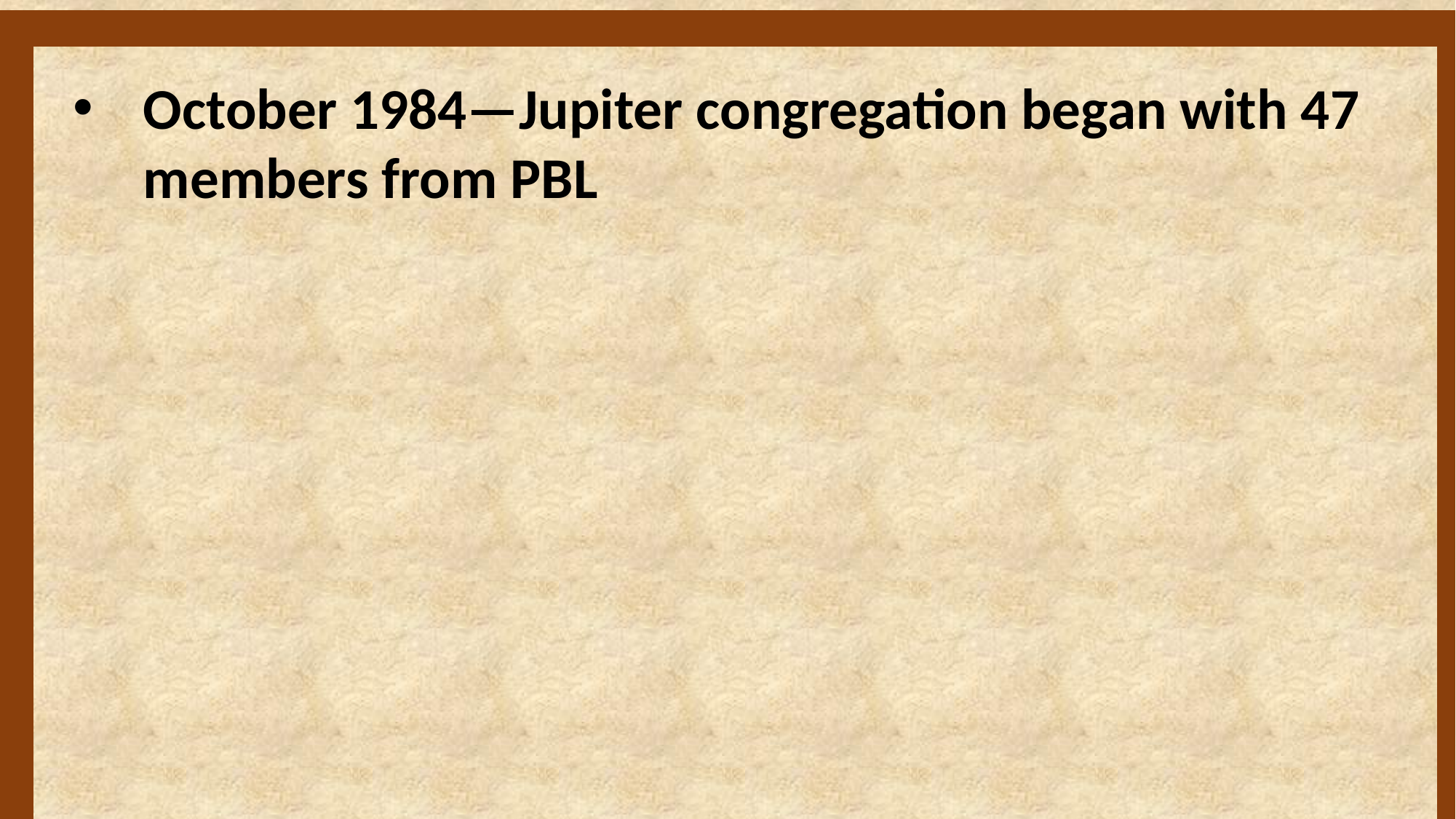

October 1984—Jupiter congregation began with 47 members from PBL